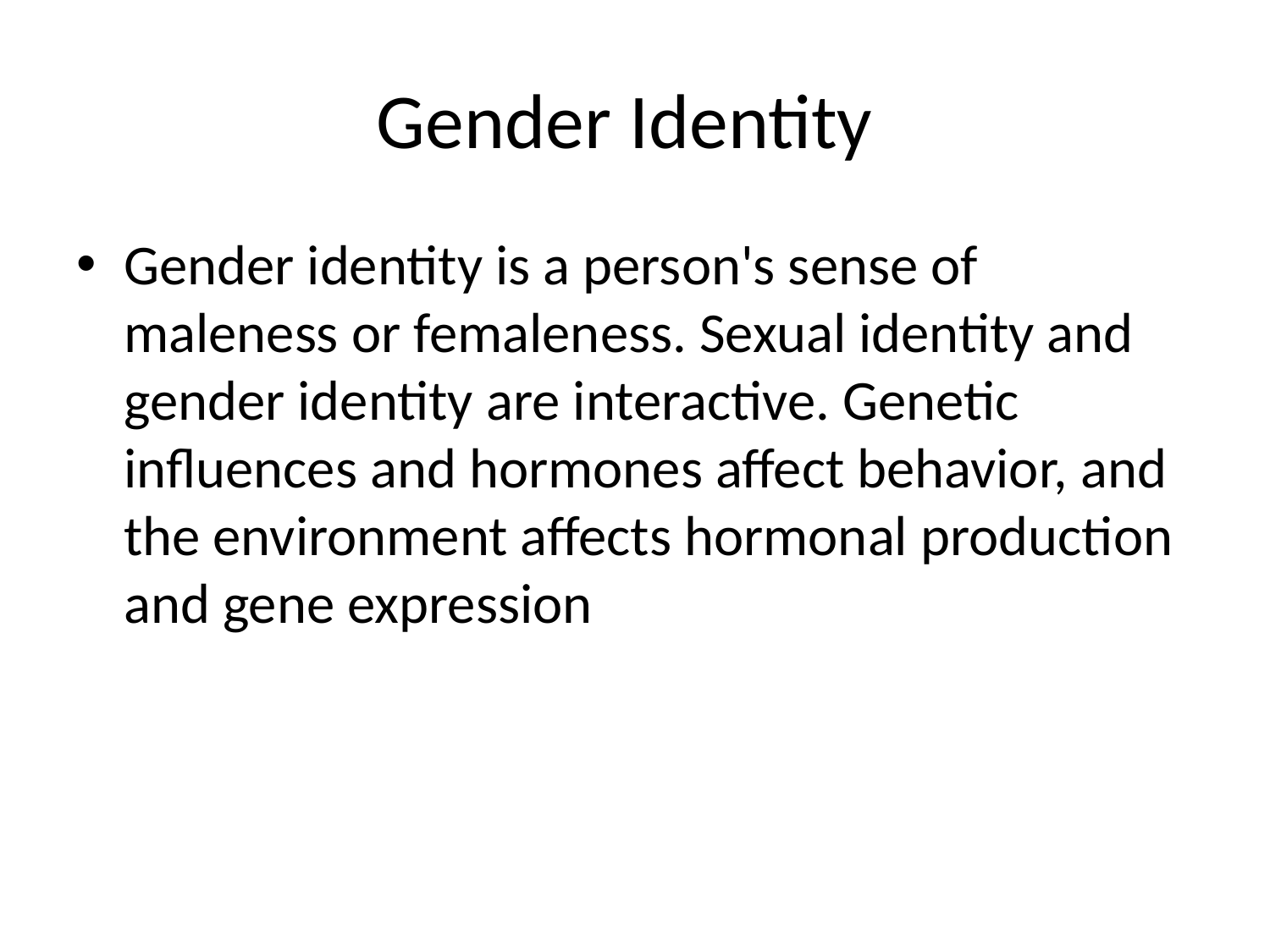

# Gender Identity
Gender identity is a person's sense of maleness or femaleness. Sexual identity and gender identity are interactive. Genetic influences and hormones affect behavior, and the environment affects hormonal production and gene expression